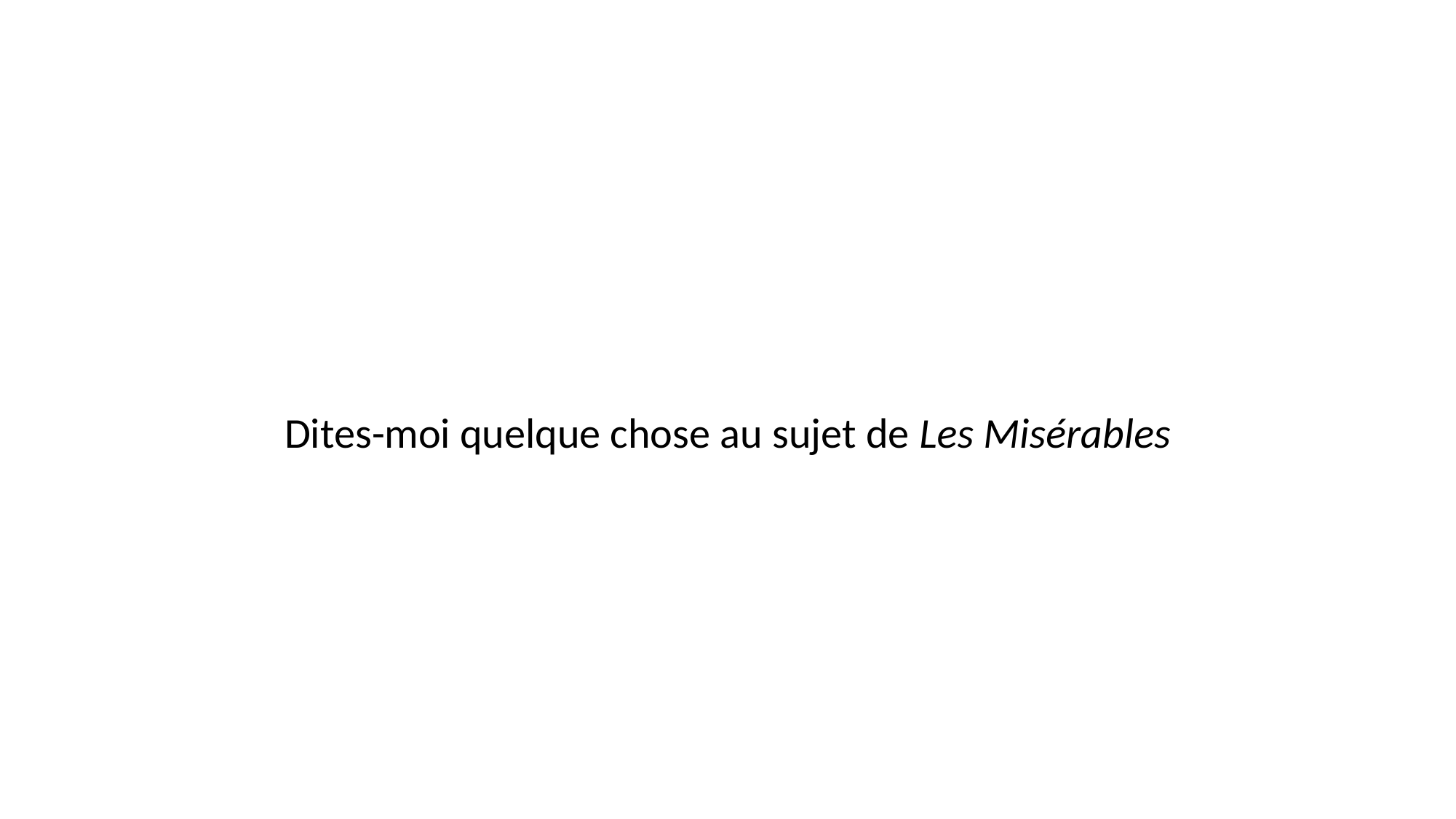

#

Dites-moi quelque chose au sujet de Les Misérables